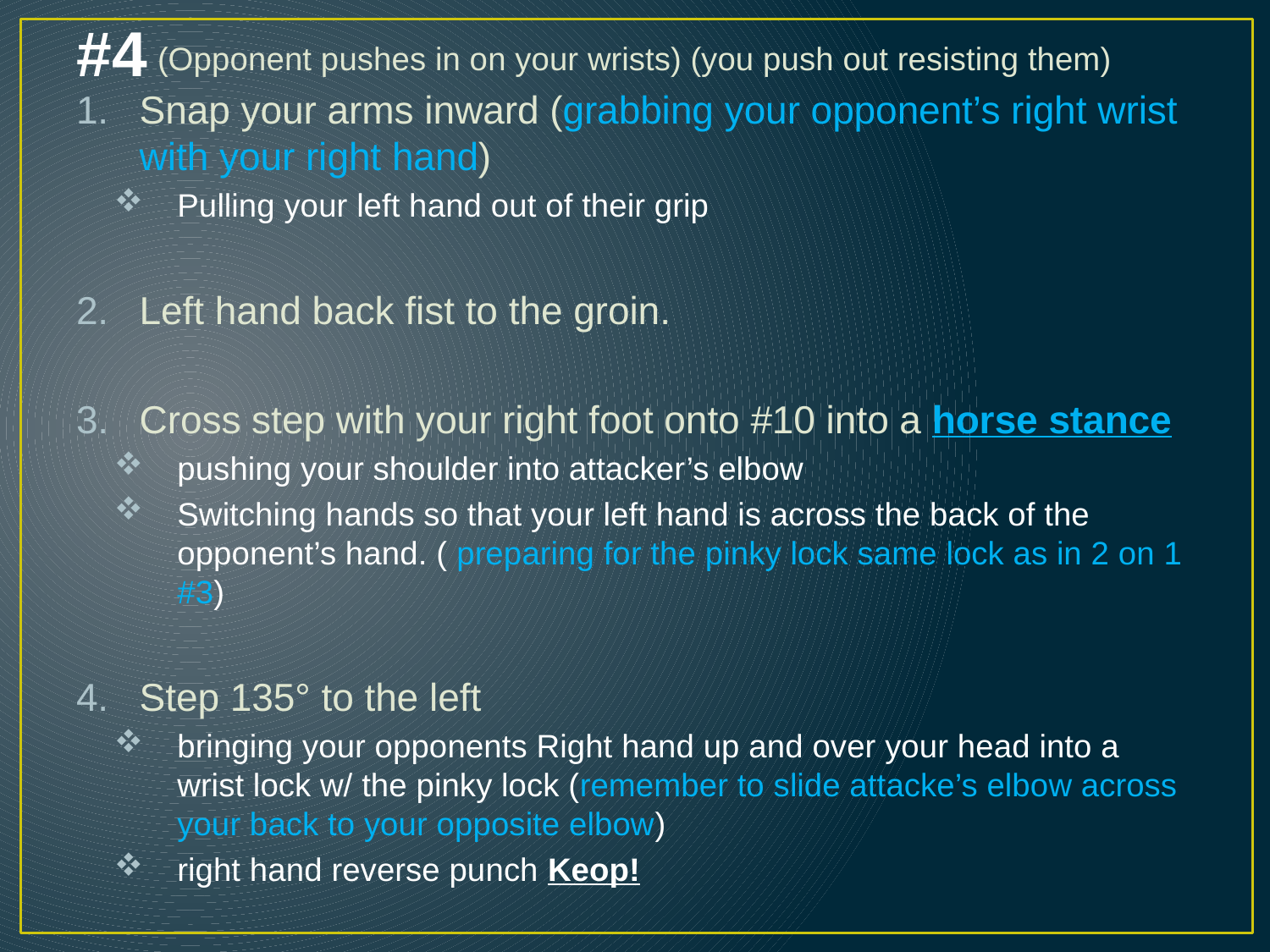

# #4
(Opponent pushes in on your wrists) (you push out resisting them)
Snap your arms inward (grabbing your opponent’s right wrist with your right hand)
Pulling your left hand out of their grip

Left hand back fist to the groin.

Cross step with your right foot onto #10 into a horse stance
pushing your shoulder into attacker’s elbow
Switching hands so that your left hand is across the back of the opponent’s hand. ( preparing for the pinky lock same lock as in 2 on 1 #3)

Step 135° to the left
bringing your opponents Right hand up and over your head into a wrist lock w/ the pinky lock (remember to slide attacke’s elbow across your back to your opposite elbow)
right hand reverse punch Keop!